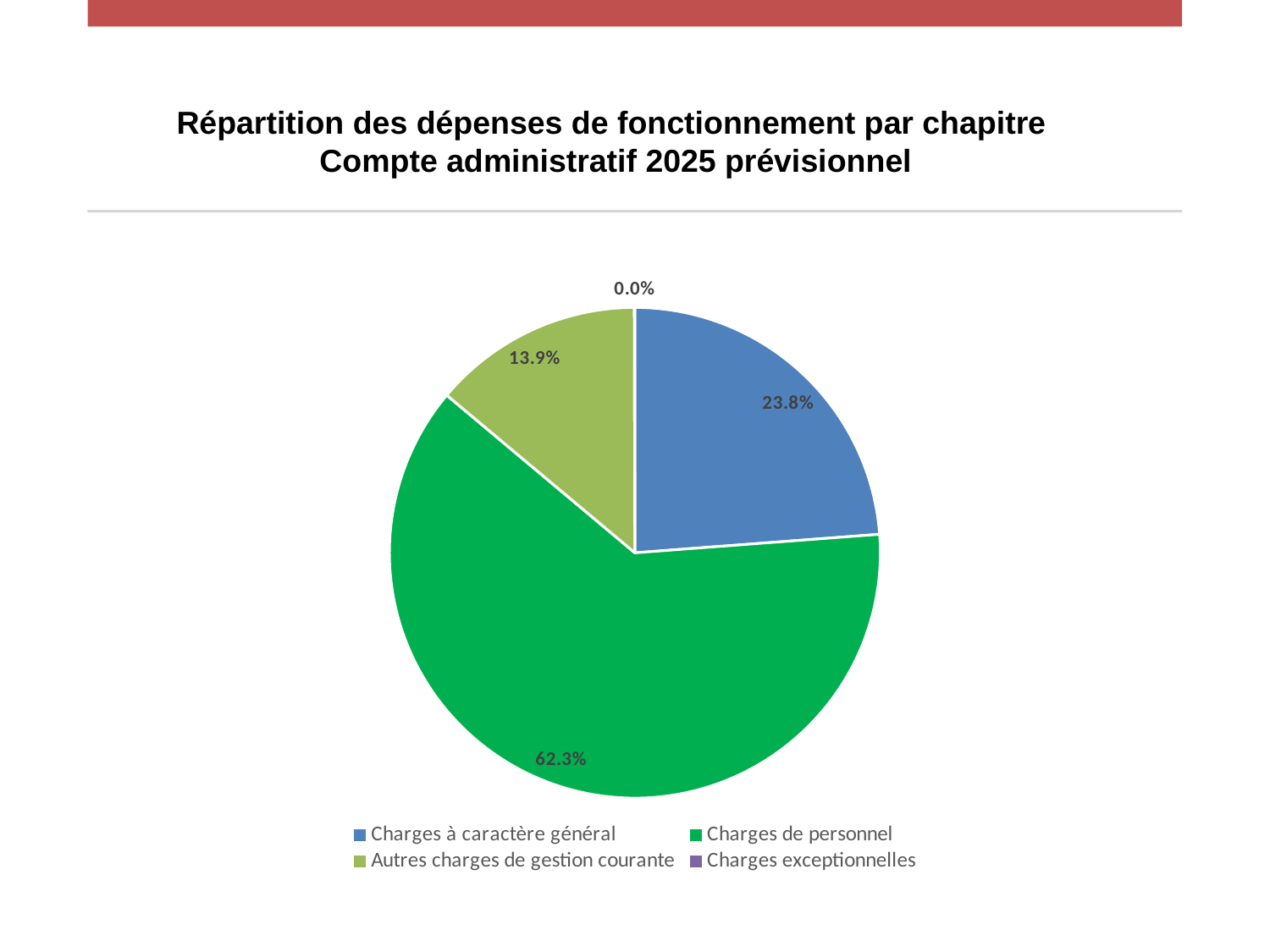

Répartition des dépenses de fonctionnement par chapitre
Compte administratif 2025 prévisionnel

### Chart

| Category |  |  |
|---|---|---|
| Charges à caractère général | 0.2379687096927799 | 0.2379687096927799 |
| Charges de personnel | 0.6230351215281924 | 0.6230351215281924 |
| Autres charges de gestion courante | 0.13869948538782378 | 0.13869948538782378 |
| Charges exceptionnelles | 0.00029668339120390115 | 0.00029668339120390115 |